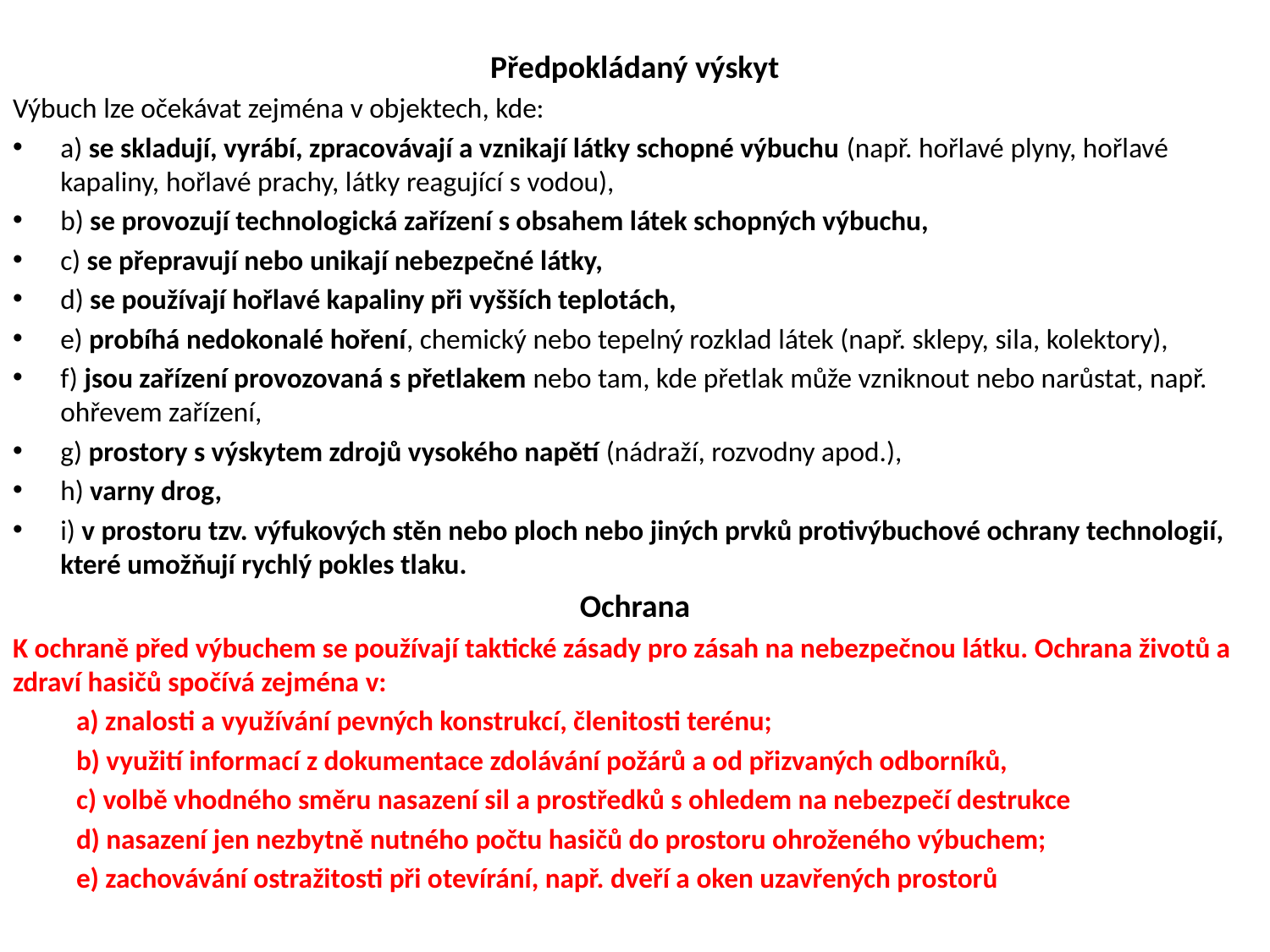

Předpokládaný výskyt
Výbuch lze očekávat zejména v objektech, kde:
a) se skladují, vyrábí, zpracovávají a vznikají látky schopné výbuchu (např. hořlavé plyny, hořlavé kapaliny, hořlavé prachy, látky reagující s vodou),
b) se provozují technologická zařízení s obsahem látek schopných výbuchu,
c) se přepravují nebo unikají nebezpečné látky,
d) se používají hořlavé kapaliny při vyšších teplotách,
e) probíhá nedokonalé hoření, chemický nebo tepelný rozklad látek (např. sklepy, sila, kolektory),
f) jsou zařízení provozovaná s přetlakem nebo tam, kde přetlak může vzniknout nebo narůstat, např. ohřevem zařízení,
g) prostory s výskytem zdrojů vysokého napětí (nádraží, rozvodny apod.),
h) varny drog,
i) v prostoru tzv. výfukových stěn nebo ploch nebo jiných prvků protivýbuchové ochrany technologií, které umožňují rychlý pokles tlaku.
Ochrana
K ochraně před výbuchem se používají taktické zásady pro zásah na nebezpečnou látku. Ochrana životů a zdraví hasičů spočívá zejména v:
          a) znalosti a využívání pevných konstrukcí, členitosti terénu;
b) využití informací z dokumentace zdolávání požárů a od přizvaných odborníků,
c) volbě vhodného směru nasazení sil a prostředků s ohledem na nebezpečí destrukce
d) nasazení jen nezbytně nutného počtu hasičů do prostoru ohroženého výbuchem;
e) zachovávání ostražitosti při otevírání, např. dveří a oken uzavřených prostorů

#